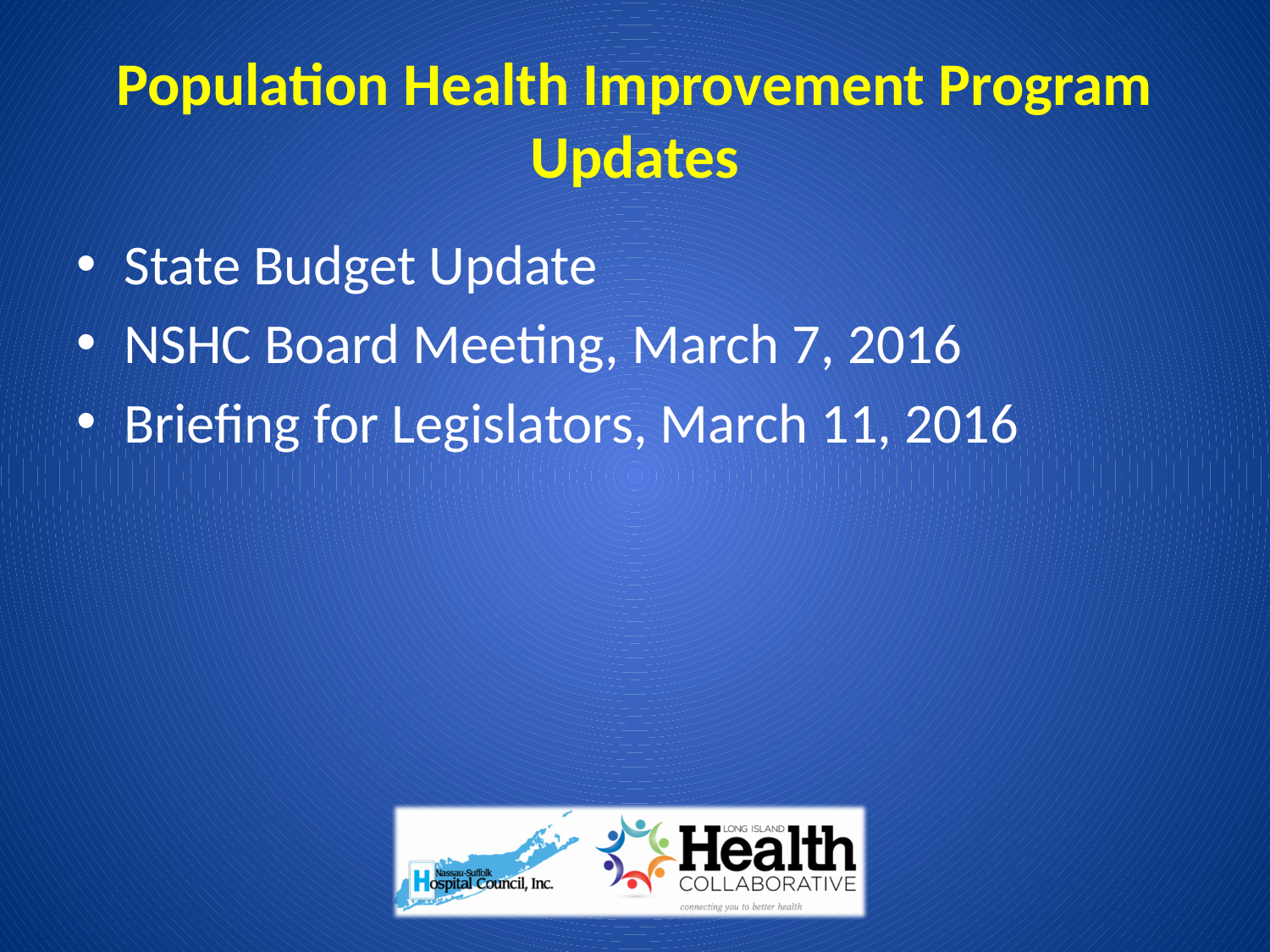

# Population Health Improvement Program Updates
State Budget Update
NSHC Board Meeting, March 7, 2016
Briefing for Legislators, March 11, 2016